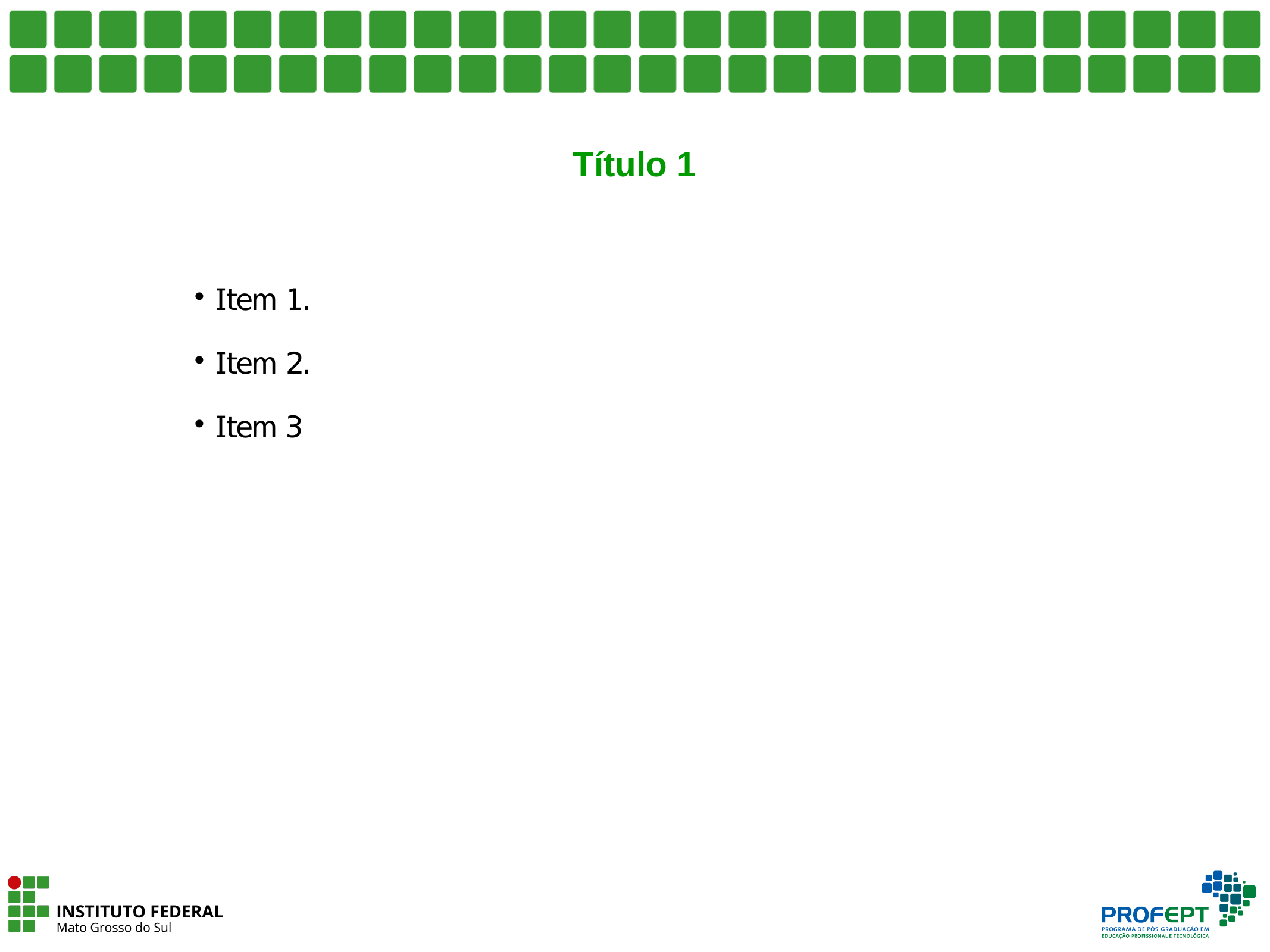

Título 1
Item 1.
Item 2.
Item 3